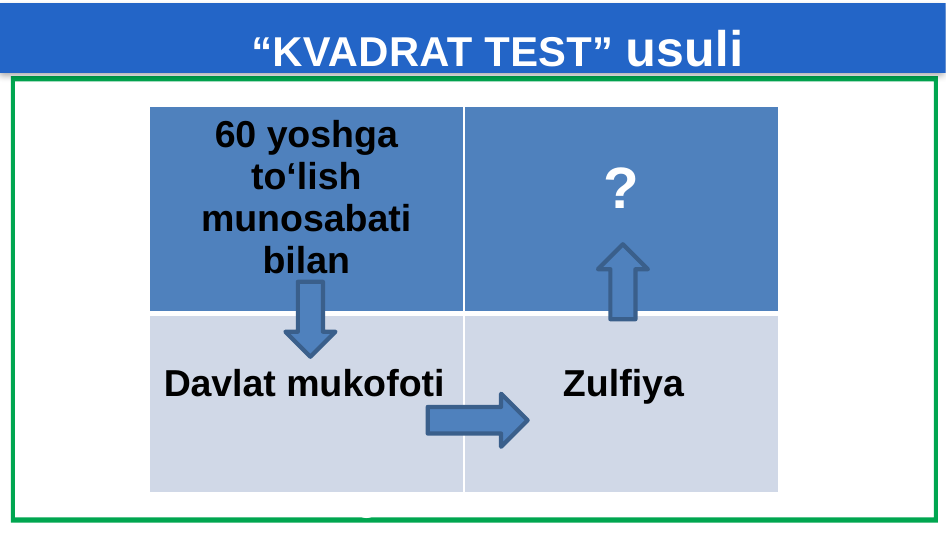

# “KVADRAT TEST” usuli

| 60 yoshga to‘lish munosabati bilan | ? |
| --- | --- |
| Davlat mukofoti | Zulfiya |

5. O‘tkir Rahmat qanday mukofotlarga sazovor bo‘lgan?